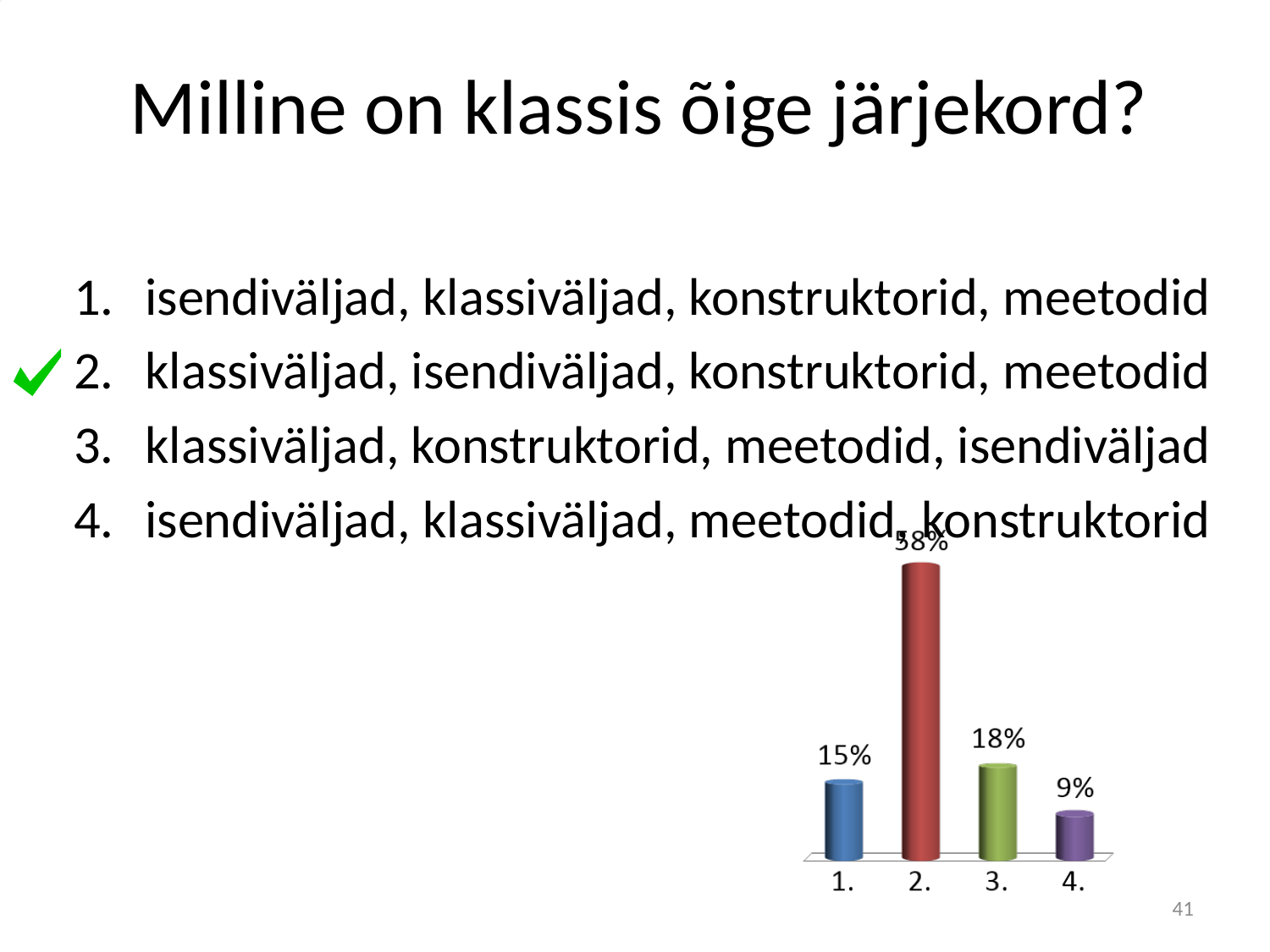

# Milline on klassis õige järjekord?
isendiväljad, klassiväljad, konstruktorid, meetodid
klassiväljad, isendiväljad, konstruktorid, meetodid
klassiväljad, konstruktorid, meetodid, isendiväljad
isendiväljad, klassiväljad, meetodid, konstruktorid

41